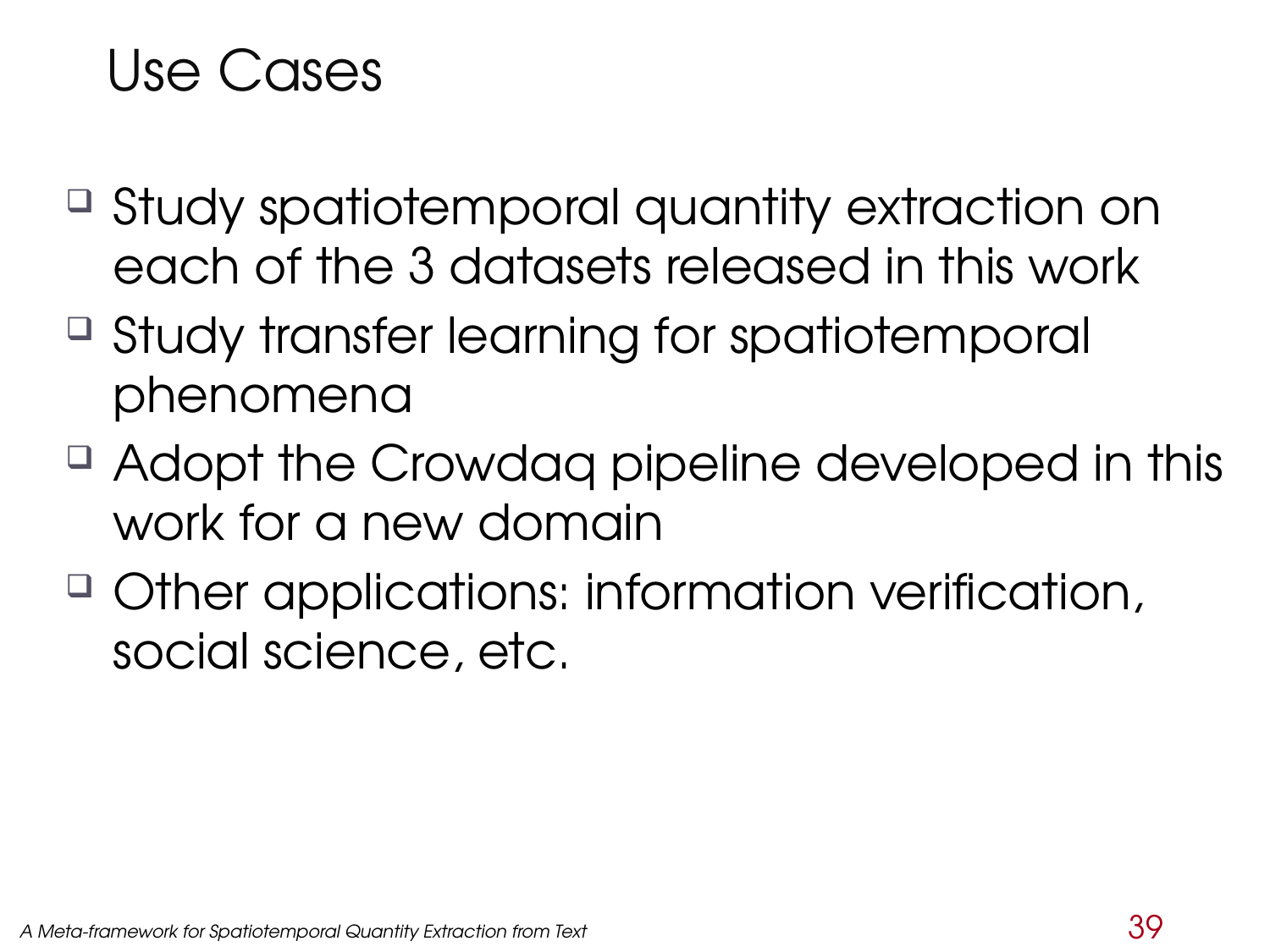

# Use Cases
Study spatiotemporal quantity extraction on each of the 3 datasets released in this work
Study transfer learning for spatiotemporal phenomena
Adopt the Crowdaq pipeline developed in this work for a new domain
Other applications: information verification, social science, etc.